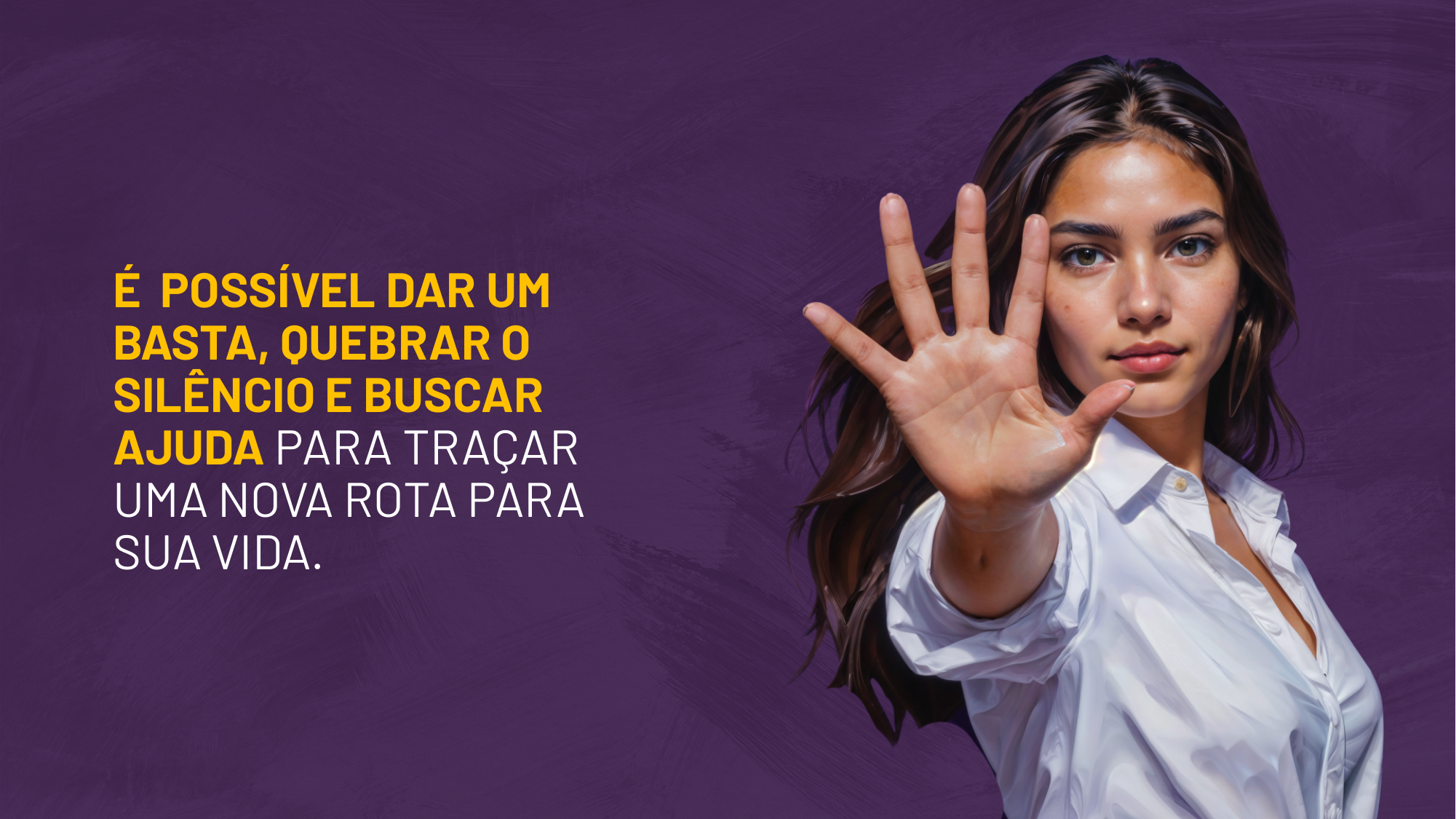

É  possível dar um basta, quebrar o silêncio e buscar ajuda para traçar uma nova rota para sua vida.